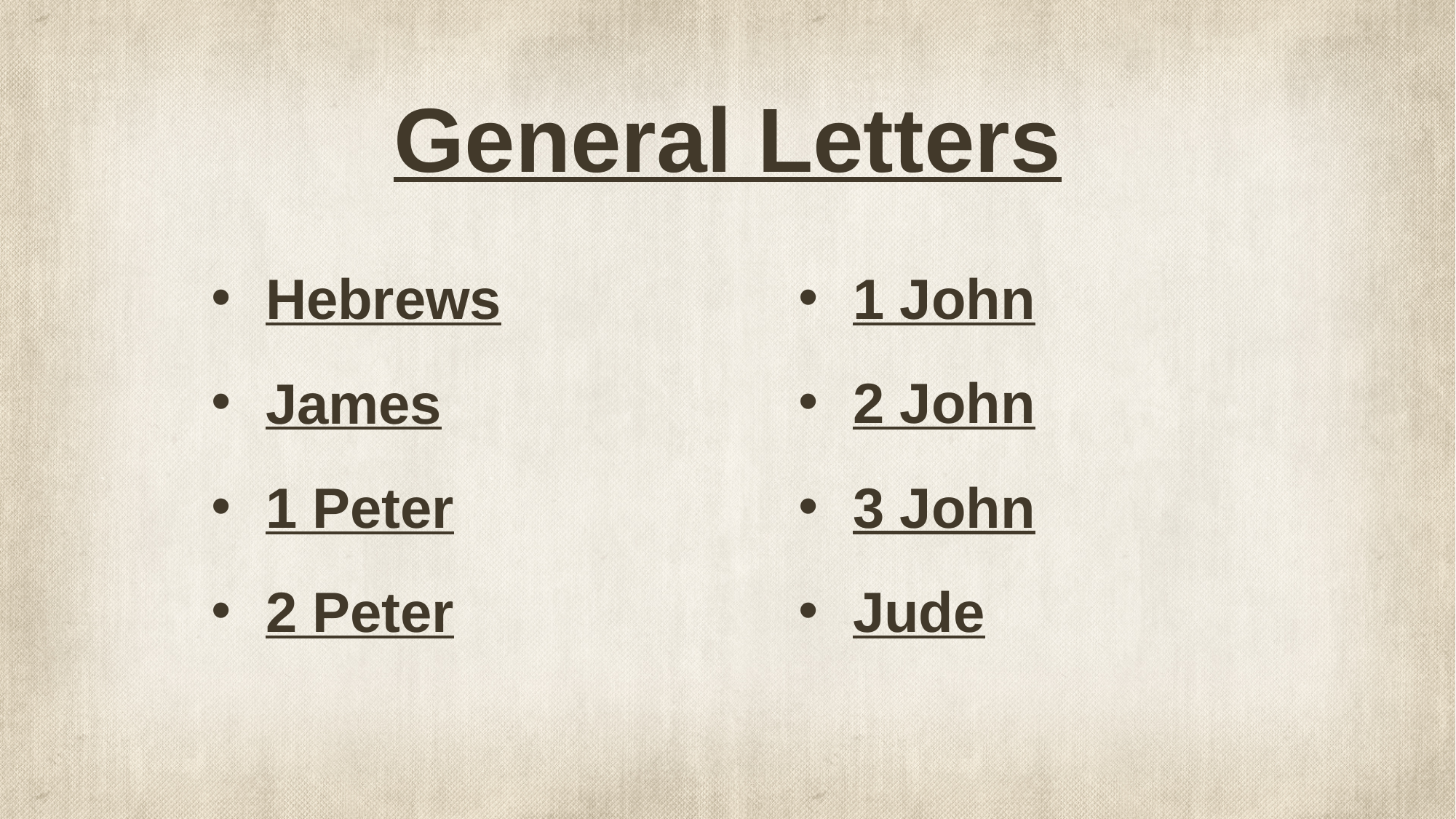

# General Letters
Hebrews
James
1 Peter
2 Peter

1 John
2 John
3 John
Jude